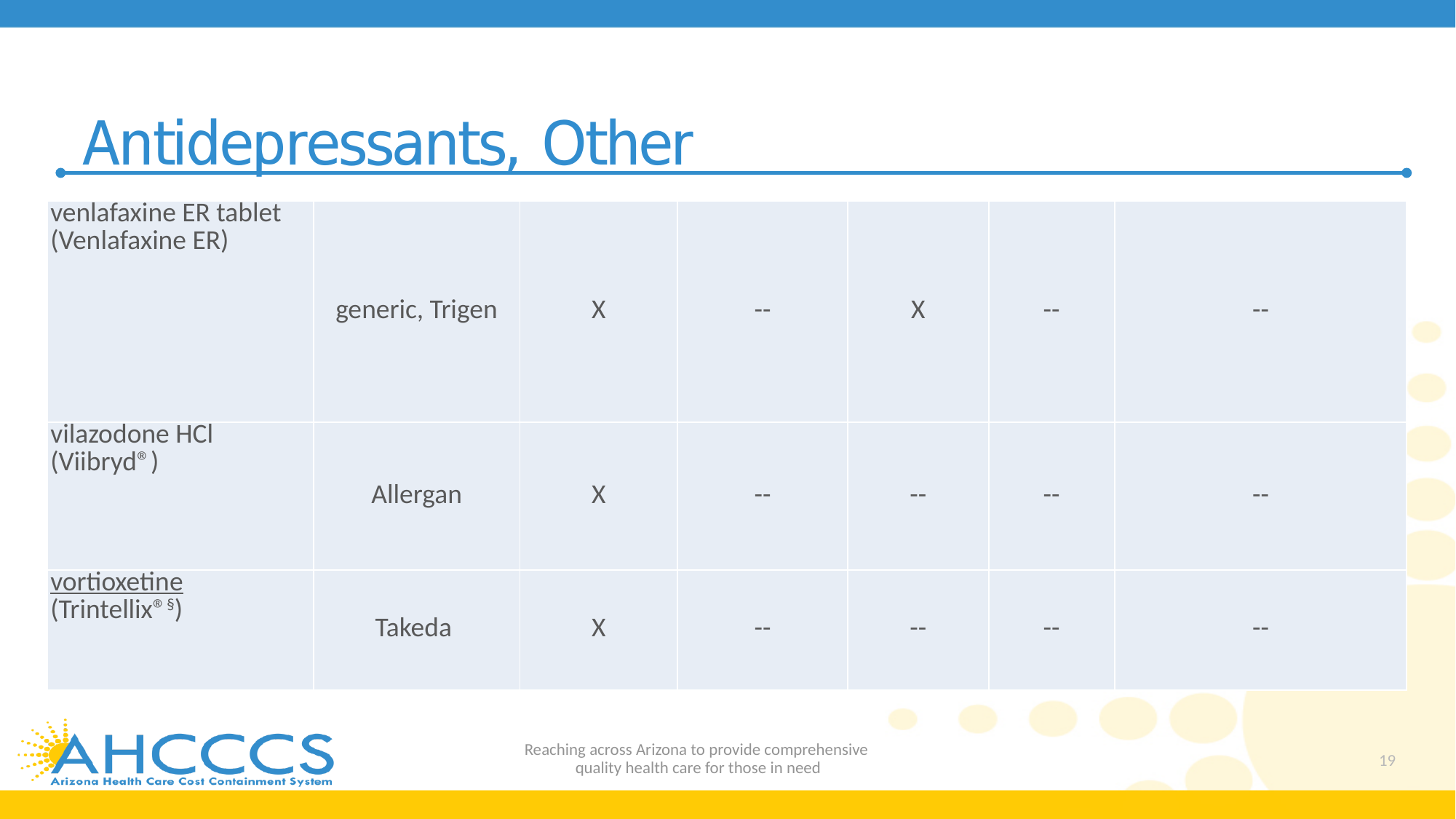

# Antidepressants, Other
| venlafaxine ER tablet (Venlafaxine ER) | generic, Trigen | X | -- | X | -- | -- |
| --- | --- | --- | --- | --- | --- | --- |
| vilazodone HCl (Viibryd®) | Allergan | X | -- | -- | -- | -- |
| vortioxetine  (Trintellix®§) | Takeda | X | -- | -- | -- | -- |

[i] Nefazodone [package insert]. Sellersville, PA; Teva; January 2016September 2015.
[ii] Nardil [package insert]. New York, NY; Pfizer; August 2018.
[iii] Emsam [package insert]. Morgantown, WV; Mylan; July 2017.
[iv] Parnate [package insert]. St. Michael, Barbados; Concordia; May September 2019.
[v] Trazodone [package insert]. Weston, FL; Apotex; November 2018.
[vi] Venlafaxine [package insert]. Rockford, IL; Mylan; January 2019.
[vii] Effexor XR [package insert]. Philadelphia, PA; Wyeth; December 2018.

Reaching across Arizona to provide comprehensive
quality health care for those in need
19